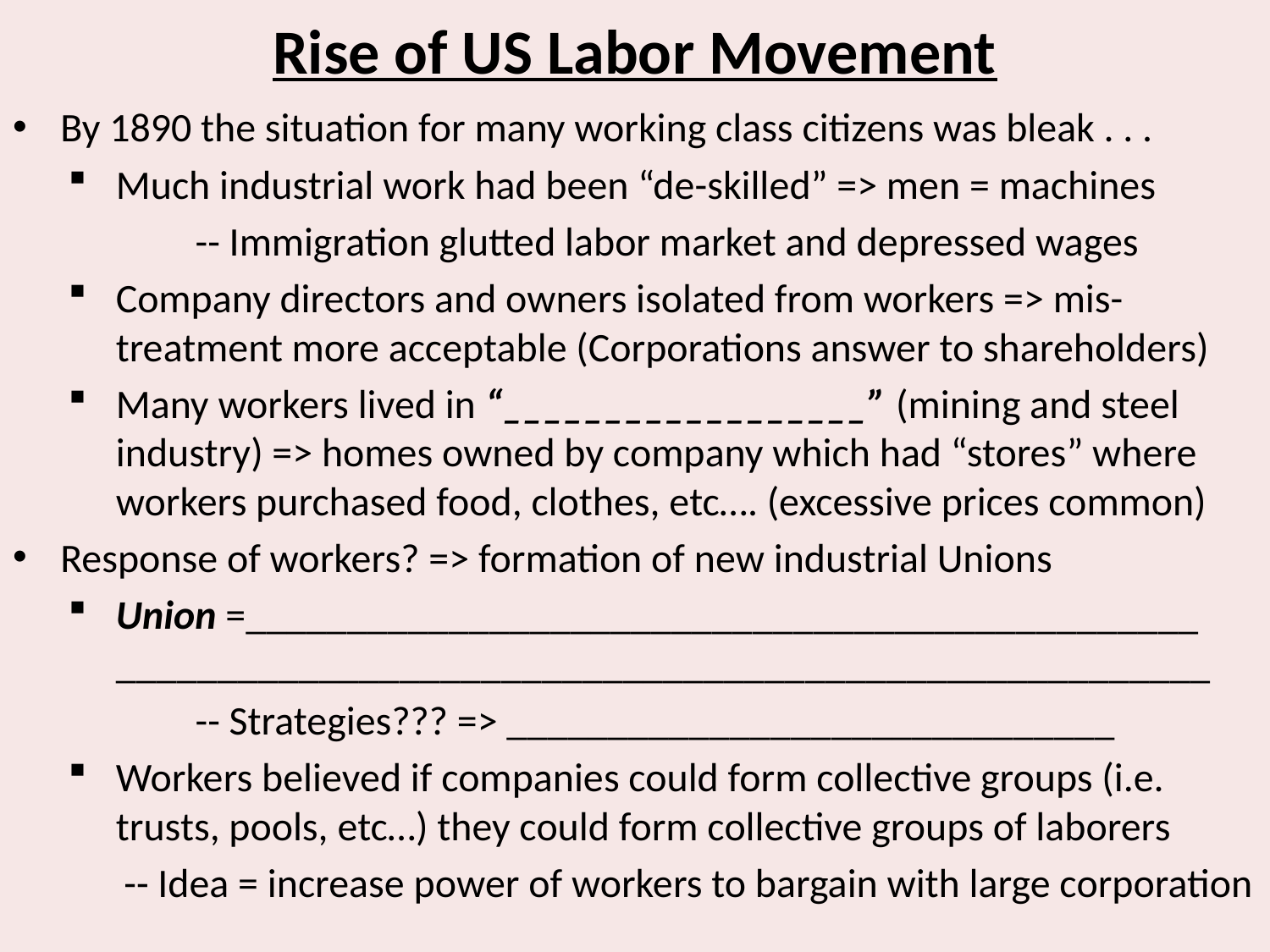

# Rise of US Labor Movement
By 1890 the situation for many working class citizens was bleak . . .
Much industrial work had been “de-skilled” => men = machines
	-- Immigration glutted labor market and depressed wages
Company directors and owners isolated from workers => mis-treatment more acceptable (Corporations answer to shareholders)
Many workers lived in “__________________” (mining and steel industry) => homes owned by company which had “stores” where workers purchased food, clothes, etc…. (excessive prices common)
Response of workers? => formation of new industrial Unions
Union =_______________________________________________ ______________________________________________________
	-- Strategies??? => ______________________________
Workers believed if companies could form collective groups (i.e. trusts, pools, etc…) they could form collective groups of laborers
-- Idea = increase power of workers to bargain with large corporation